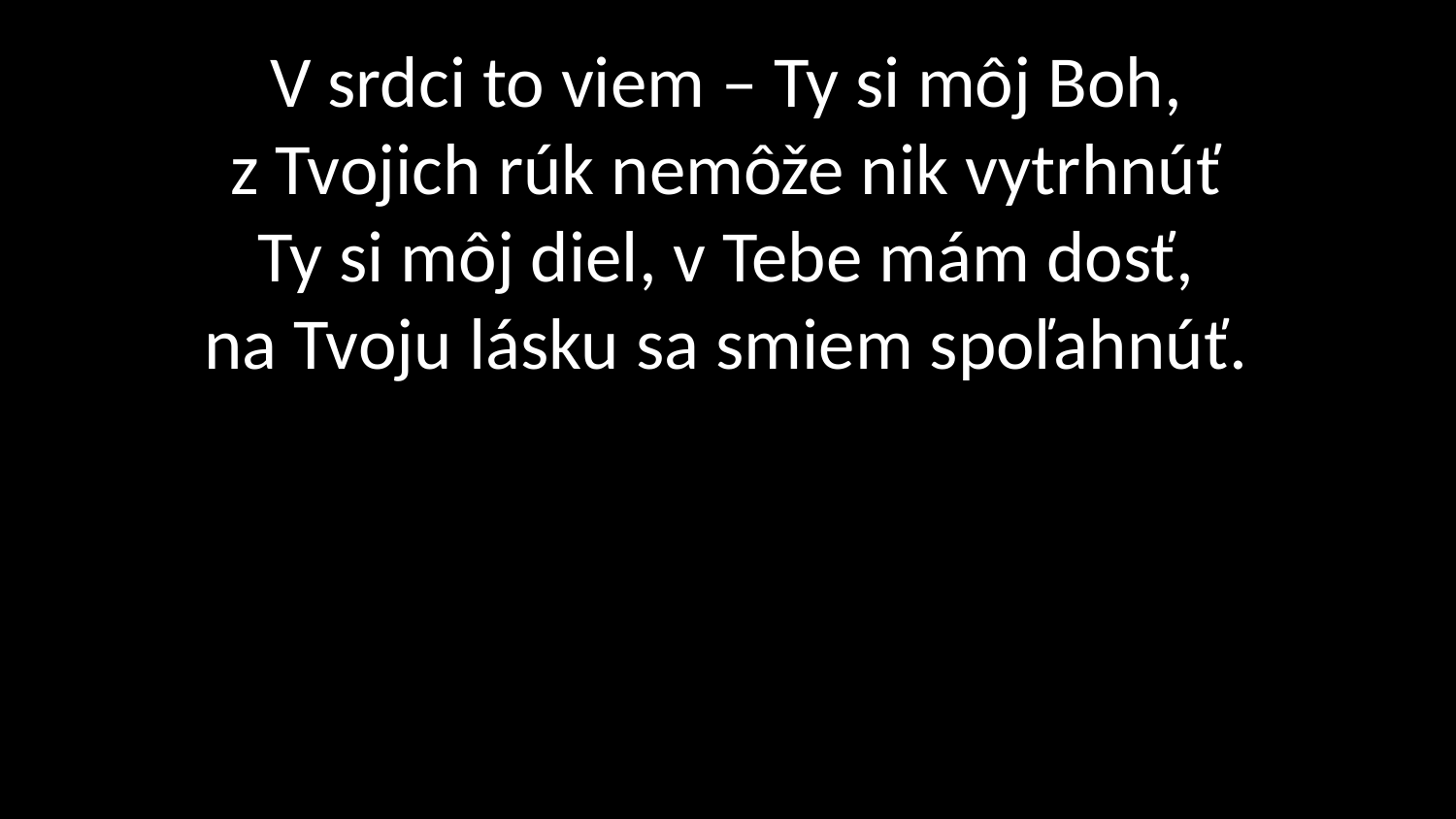

# V srdci to viem – Ty si môj Boh, z Tvojich rúk nemôže nik vytrhnúť Ty si môj diel, v Tebe mám dosť, na Tvoju lásku sa smiem spoľahnúť.